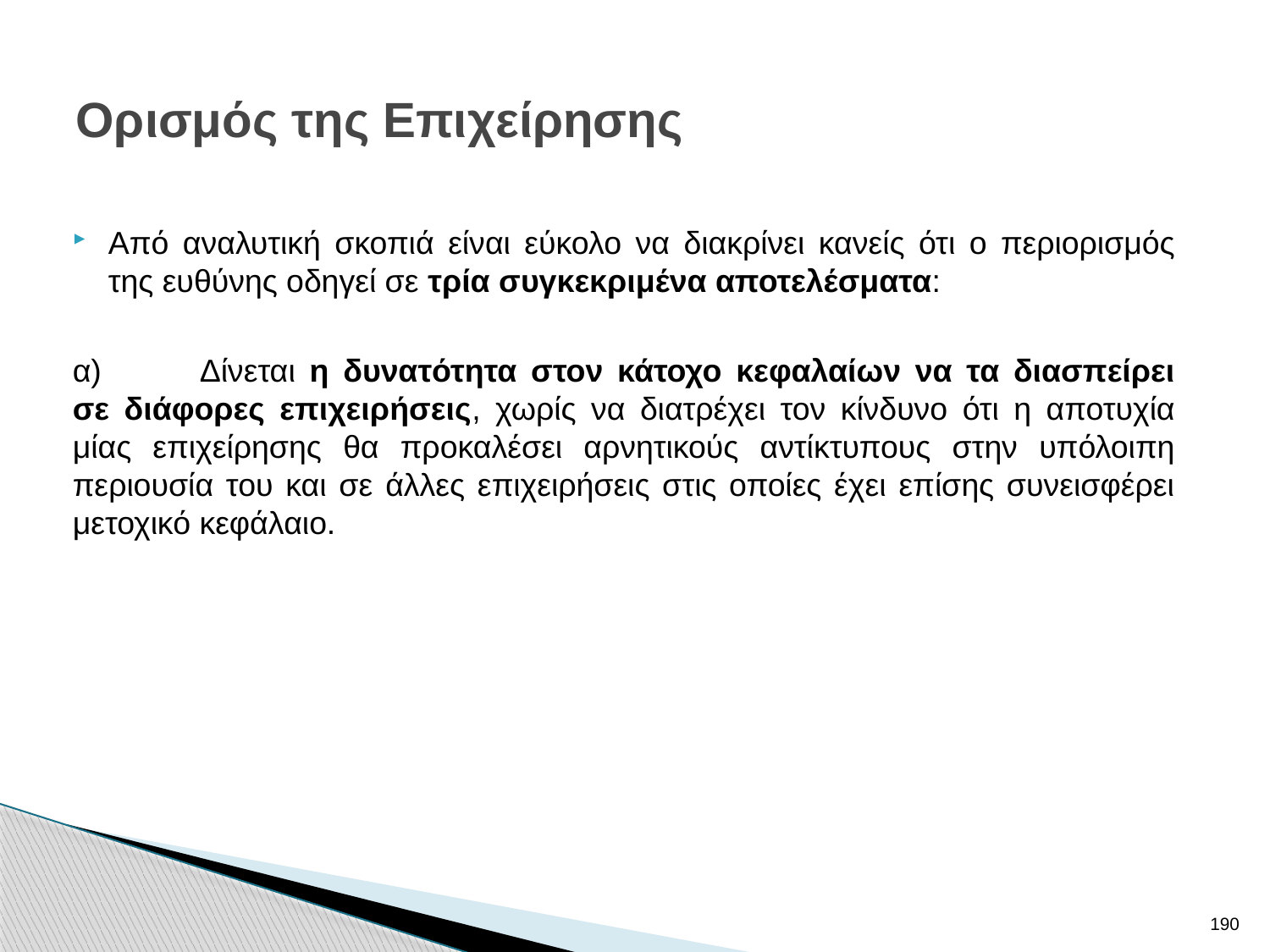

# Ορισμός της Επιχείρησης
Από αναλυτική σκοπιά είναι εύκολο να διακρίνει κανείς ότι ο περιορισμός της ευθύνης οδηγεί σε τρία συγκεκριμένα αποτελέσματα:

α)	Δίνεται η δυνατότητα στον κάτοχο κεφαλαίων να τα διασπείρει σε διάφορες επιχειρήσεις, χωρίς να διατρέχει τον κίνδυνο ότι η αποτυχία μίας επιχείρησης θα προκαλέσει αρνητικούς αντίκτυπους στην υπόλοιπη περιουσία του και σε άλλες επιχειρήσεις στις οποίες έχει επίσης συνεισφέρει μετοχικό κεφάλαιο.

190